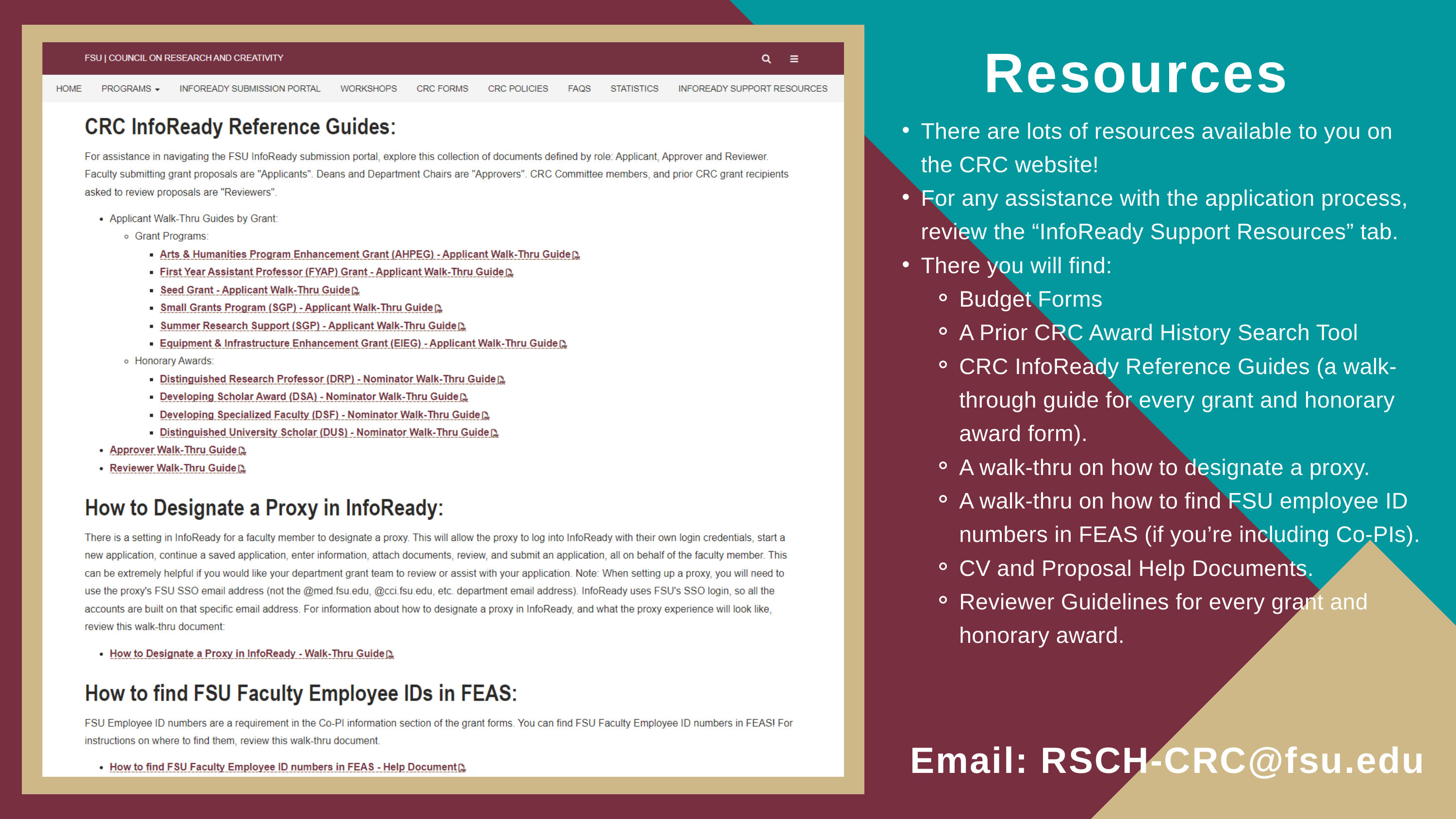

Resources

There are lots of resources available to you on the CRC website!
For any assistance with the application process, review the “InfoReady Support Resources” tab.
There you will find:
Budget Forms
A Prior CRC Award History Search Tool
CRC InfoReady Reference Guides (a walk-through guide for every grant and honorary award form).
A walk-thru on how to designate a proxy.
A walk-thru on how to find FSU employee ID numbers in FEAS (if you’re including Co-PIs).
CV and Proposal Help Documents.
Reviewer Guidelines for every grant and honorary award.

Email: RSCH-CRC@fsu.edu